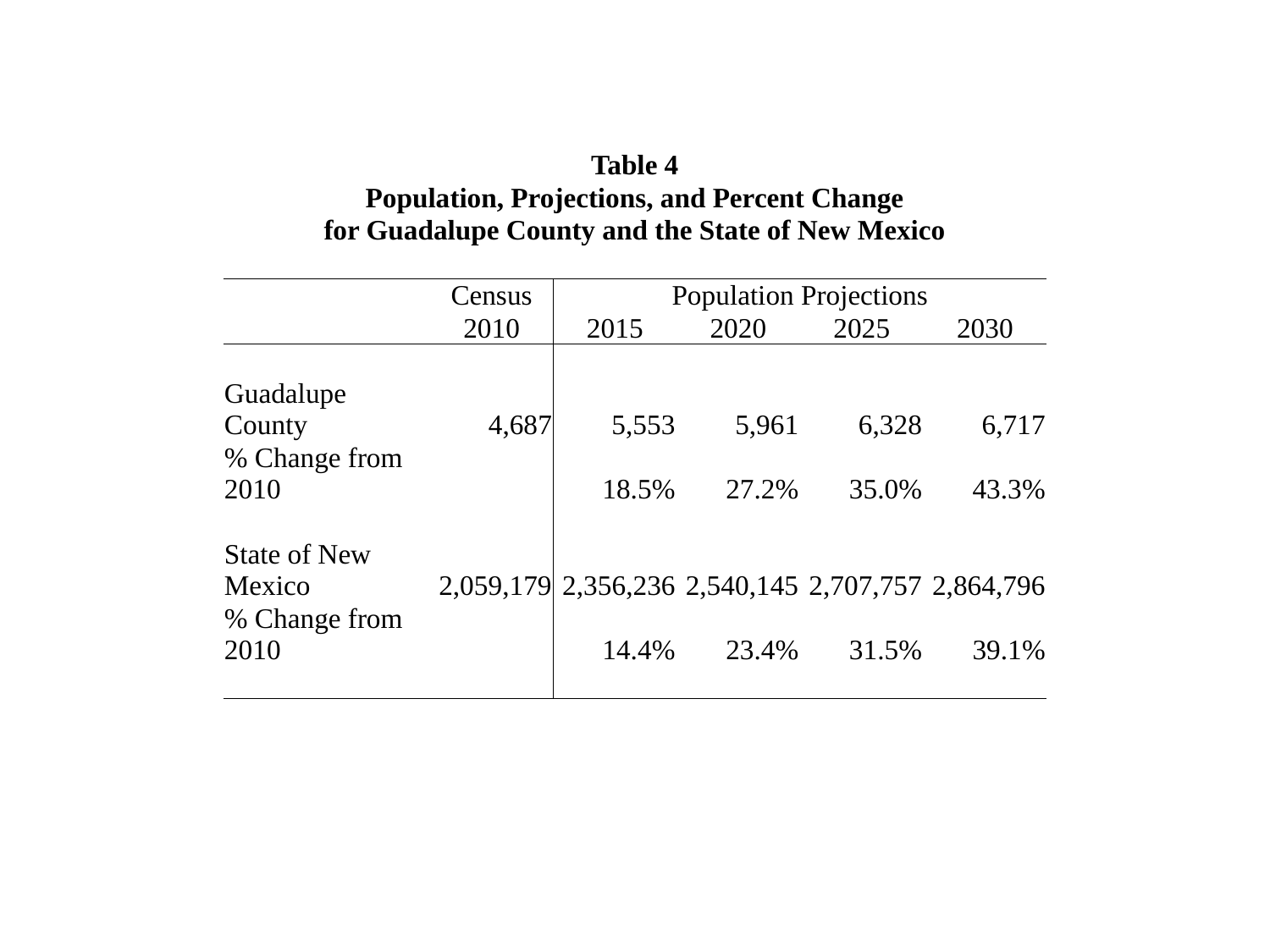

| Table 4 |  |  |  |  |  |
| --- | --- | --- | --- | --- | --- |
| Population, Projections, and Percent Change |  |  |  |  |  |
| for Guadalupe County and the State of New Mexico |  |  |  |  |  |
|  |  |  |  |  |  |
|  | Census | Population Projections |  |  |  |
|  | 2010 | 2015 | 2020 | 2025 | 2030 |
|  |  |  |  |  |  |
| Guadalupe County | 4,687 | 5,553 | 5,961 | 6,328 | 6,717 |
| % Change from 2010 |  | 18.5% | 27.2% | 35.0% | 43.3% |
|  |  |  |  |  |  |
| State of New Mexico | 2,059,179 | 2,356,236 | 2,540,145 | 2,707,757 | 2,864,796 |
| % Change from 2010 |  | 14.4% | 23.4% | 31.5% | 39.1% |
|  |  |  |  |  |  |
|  |  |  |  |  |  |